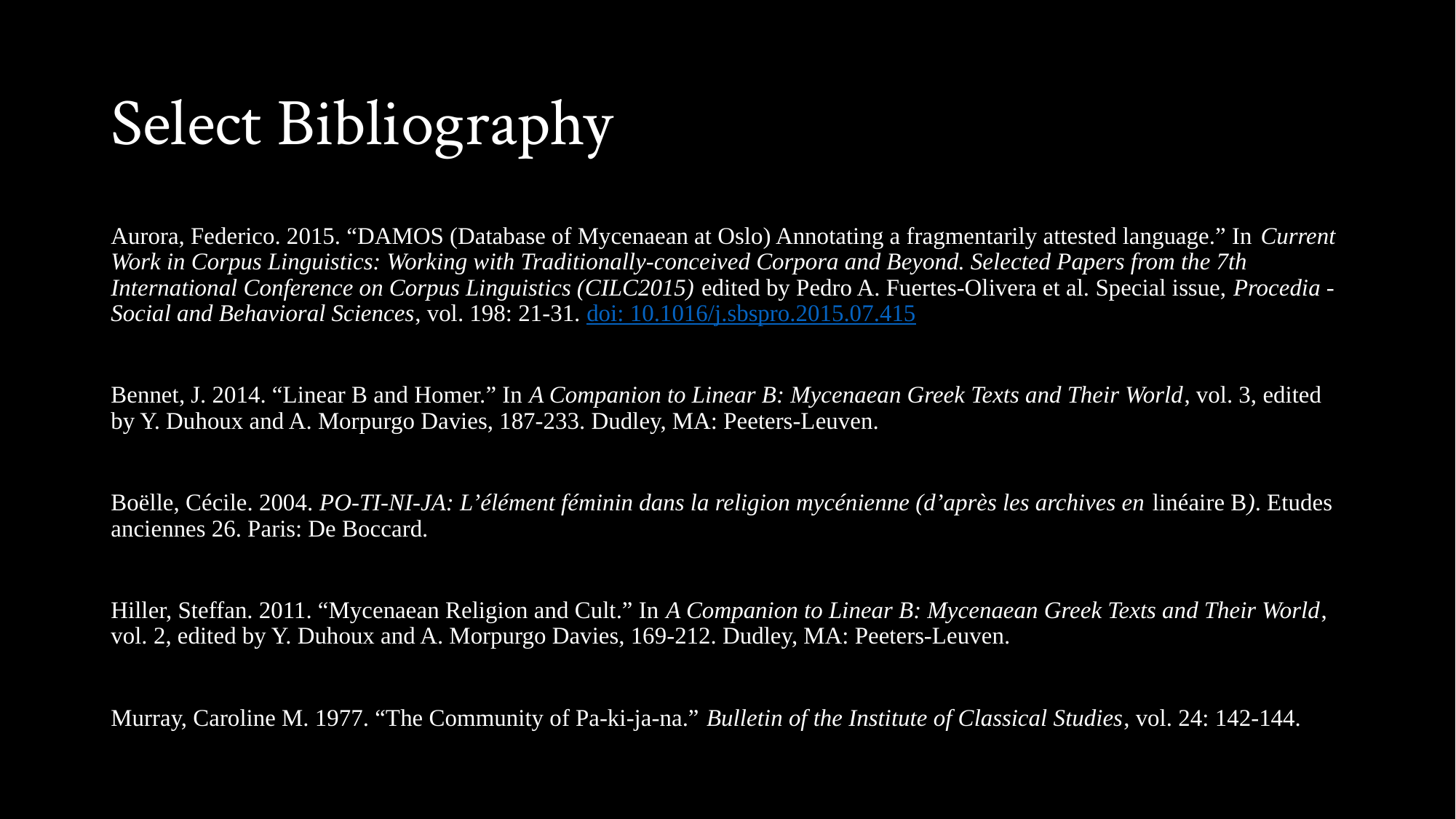

# Select Bibliography
Aurora, Federico. 2015. “DAMOS (Database of Mycenaean at Oslo) Annotating a fragmentarily attested language.” In Current Work in Corpus Linguistics: Working with Traditionally-conceived Corpora and Beyond. Selected Papers from the 7th International Conference on Corpus Linguistics (CILC2015) edited by Pedro A. Fuertes-Olivera et al. Special issue, Procedia - Social and Behavioral Sciences, vol. 198: 21-31. doi: 10.1016/j.sbspro.2015.07.415

Bennet, J. 2014. “Linear B and Homer.” In A Companion to Linear B: Mycenaean Greek Texts and Their World, vol. 3, edited by Y. Duhoux and A. Morpurgo Davies, 187-233. Dudley, MA: Peeters-Leuven.

Boëlle, Cécile. 2004. PO-TI-NI-JA: L’élément féminin dans la religion mycénienne (d’après les archives en linéaire B). Etudes anciennes 26. Paris: De Boccard.

Hiller, Steffan. 2011. “Mycenaean Religion and Cult.” In A Companion to Linear B: Mycenaean Greek Texts and Their World, vol. 2, edited by Y. Duhoux and A. Morpurgo Davies, 169-212. Dudley, MA: Peeters-Leuven.

Murray, Caroline M. 1977. “The Community of Pa-ki-ja-na.” Bulletin of the Institute of Classical Studies, vol. 24: 142-144.